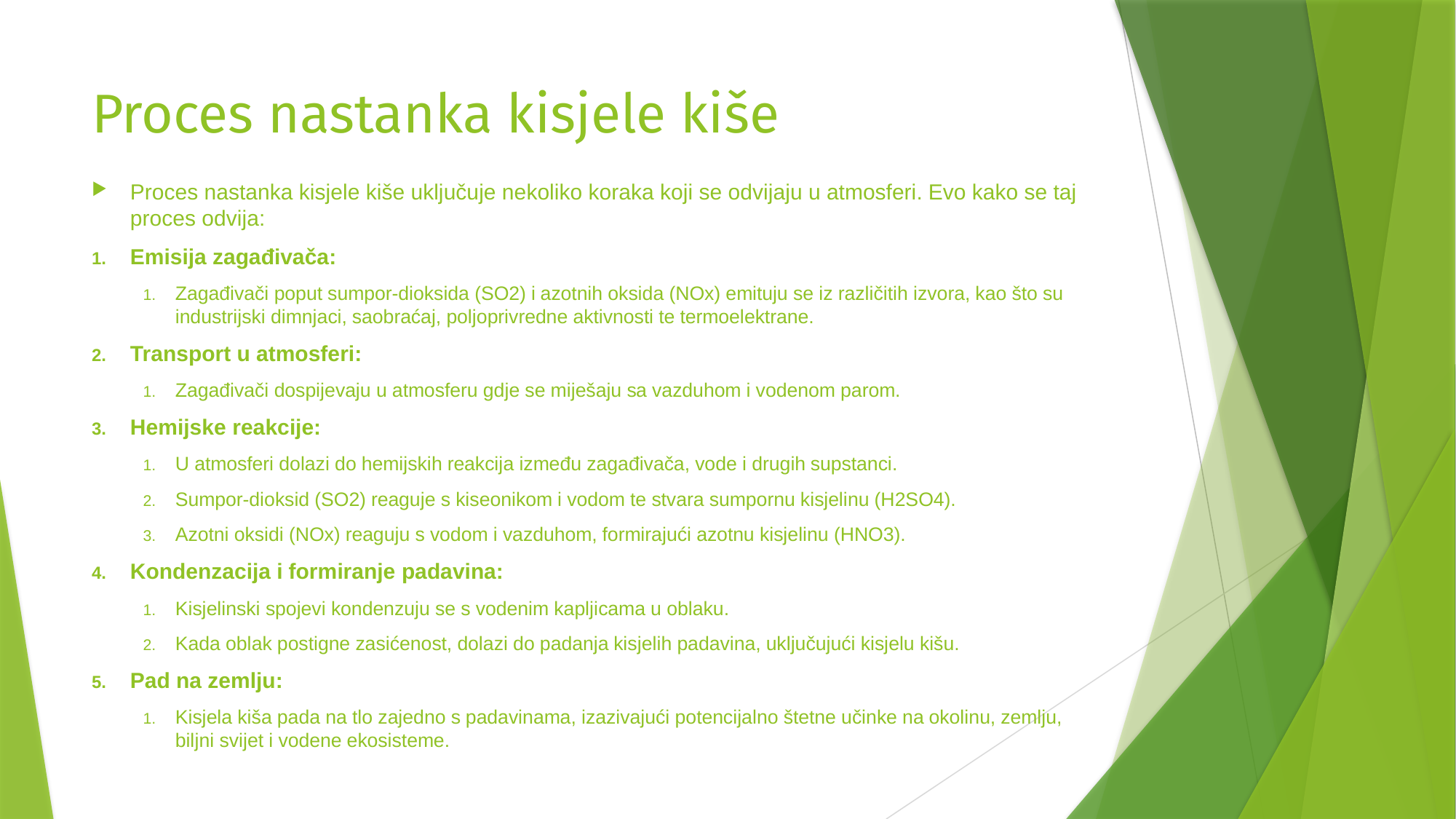

# Proces nastanka kisjele kiše
Proces nastanka kisjele kiše uključuje nekoliko koraka koji se odvijaju u atmosferi. Evo kako se taj proces odvija:
Emisija zagađivača:
Zagađivači poput sumpor-dioksida (SO2) i azotnih oksida (NOx) emituju se iz različitih izvora, kao što su industrijski dimnjaci, saobraćaj, poljoprivredne aktivnosti te termoelektrane.
Transport u atmosferi:
Zagađivači dospijevaju u atmosferu gdje se miješaju sa vazduhom i vodenom parom.
Hemijske reakcije:
U atmosferi dolazi do hemijskih reakcija između zagađivača, vode i drugih supstanci.
Sumpor-dioksid (SO2) reaguje s kiseonikom i vodom te stvara sumpornu kisjelinu (H2SO4).
Azotni oksidi (NOx) reaguju s vodom i vazduhom, formirajući azotnu kisjelinu (HNO3).
Kondenzacija i formiranje padavina:
Kisjelinski spojevi kondenzuju se s vodenim kapljicama u oblaku.
Kada oblak postigne zasićenost, dolazi do padanja kisjelih padavina, uključujući kisjelu kišu.
Pad na zemlju:
Kisjela kiša pada na tlo zajedno s padavinama, izazivajući potencijalno štetne učinke na okolinu, zemlju, biljni svijet i vodene ekosisteme.